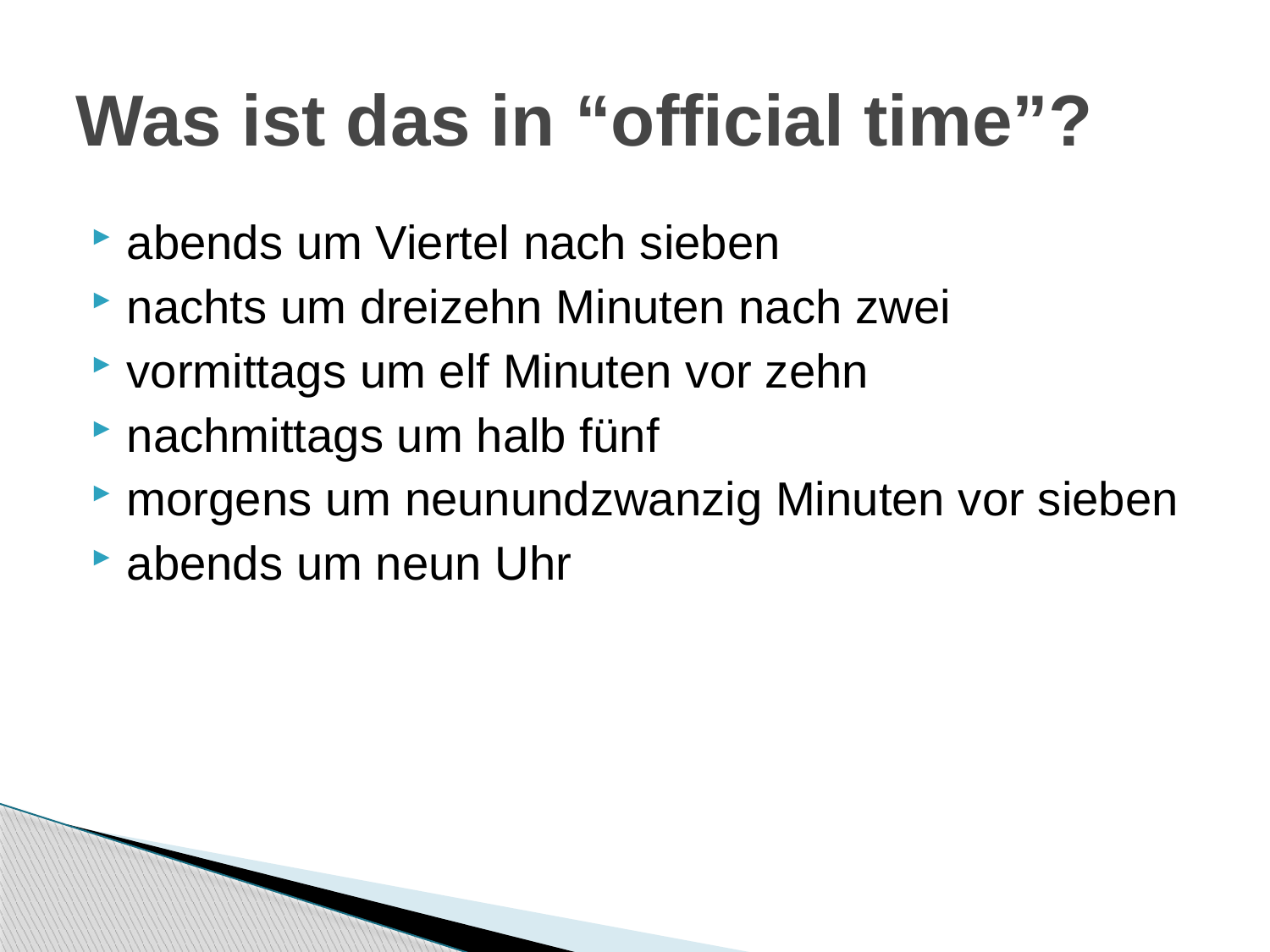

# Was ist das in “official time”?
abends um Viertel nach sieben
nachts um dreizehn Minuten nach zwei
vormittags um elf Minuten vor zehn
nachmittags um halb fünf
morgens um neunundzwanzig Minuten vor sieben
abends um neun Uhr